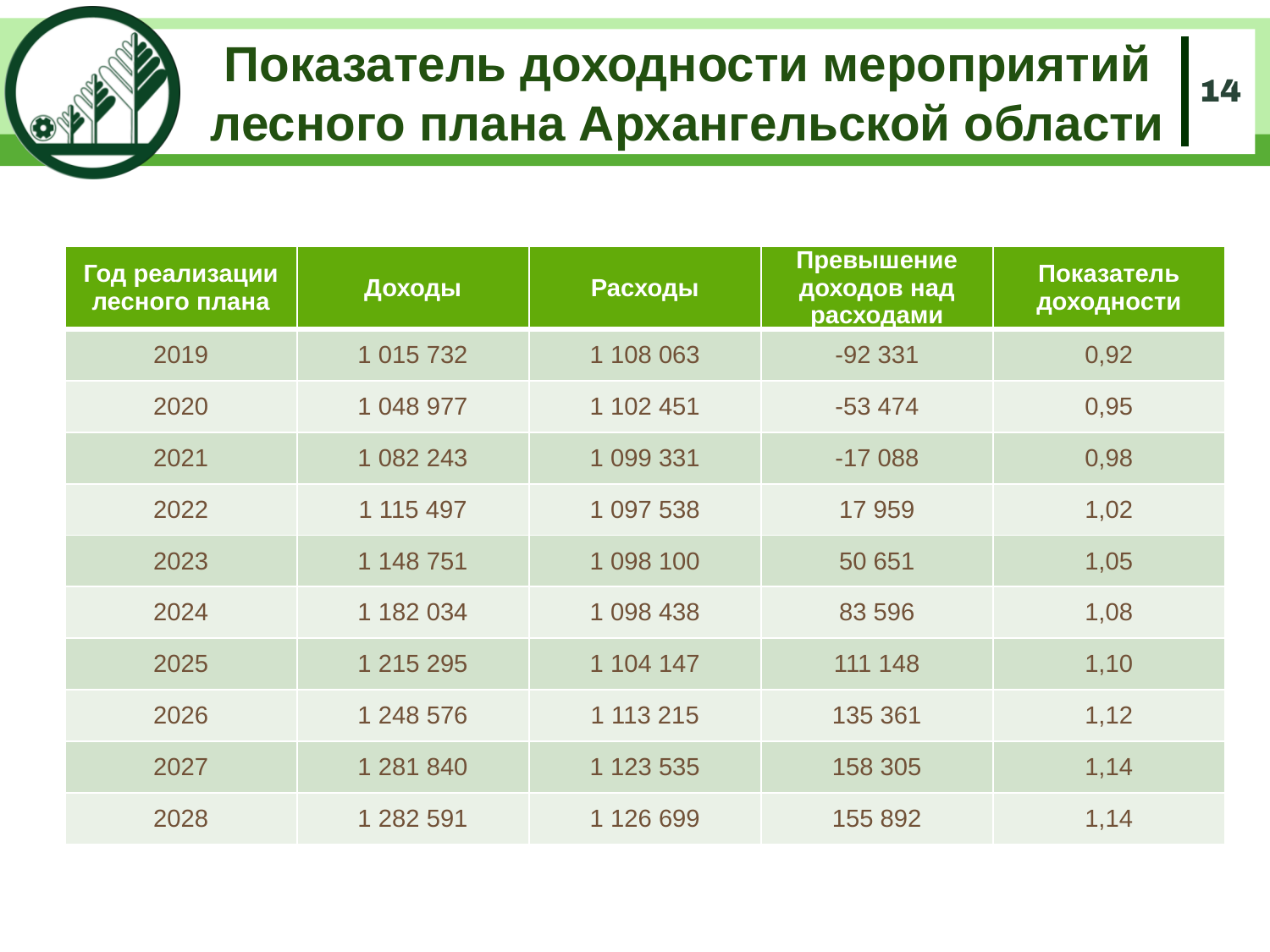

# Показатель доходности мероприятий лесного плана Архангельской области
14
| Год реализации лесного плана | Доходы | Расходы | Превышение доходов над расходами | Показатель доходности |
| --- | --- | --- | --- | --- |
| 2019 | 1 015 732 | 1 108 063 | -92 331 | 0,92 |
| 2020 | 1 048 977 | 1 102 451 | -53 474 | 0,95 |
| 2021 | 1 082 243 | 1 099 331 | -17 088 | 0,98 |
| 2022 | 1 115 497 | 1 097 538 | 17 959 | 1,02 |
| 2023 | 1 148 751 | 1 098 100 | 50 651 | 1,05 |
| 2024 | 1 182 034 | 1 098 438 | 83 596 | 1,08 |
| 2025 | 1 215 295 | 1 104 147 | 111 148 | 1,10 |
| 2026 | 1 248 576 | 1 113 215 | 135 361 | 1,12 |
| 2027 | 1 281 840 | 1 123 535 | 158 305 | 1,14 |
| 2028 | 1 282 591 | 1 126 699 | 155 892 | 1,14 |